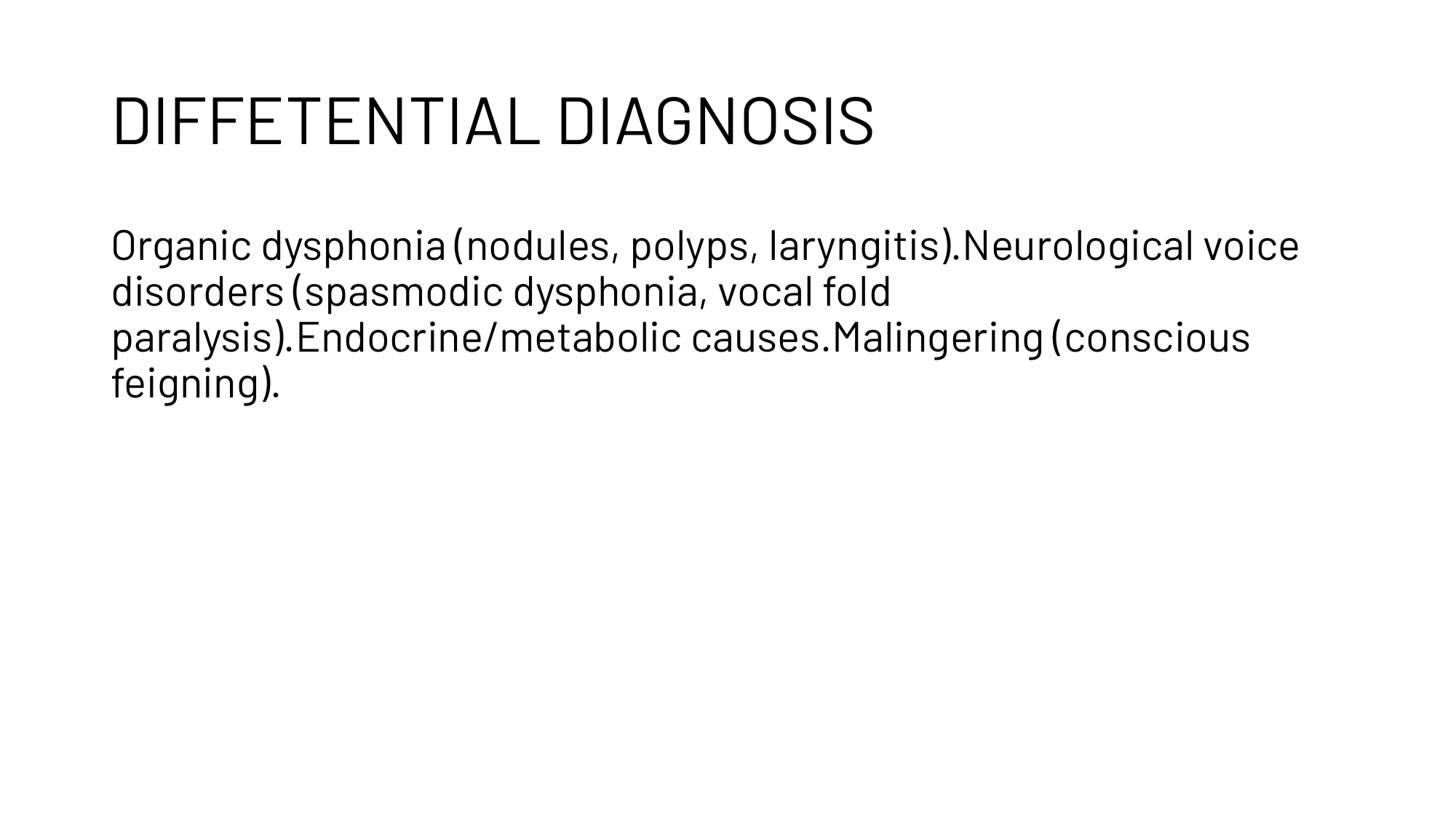

# DIFFETENTIAL DIAGNOSIS
Organic dysphonia (nodules, polyps, laryngitis).Neurological voice disorders (spasmodic dysphonia, vocal fold paralysis).Endocrine/metabolic causes.Malingering (conscious feigning).